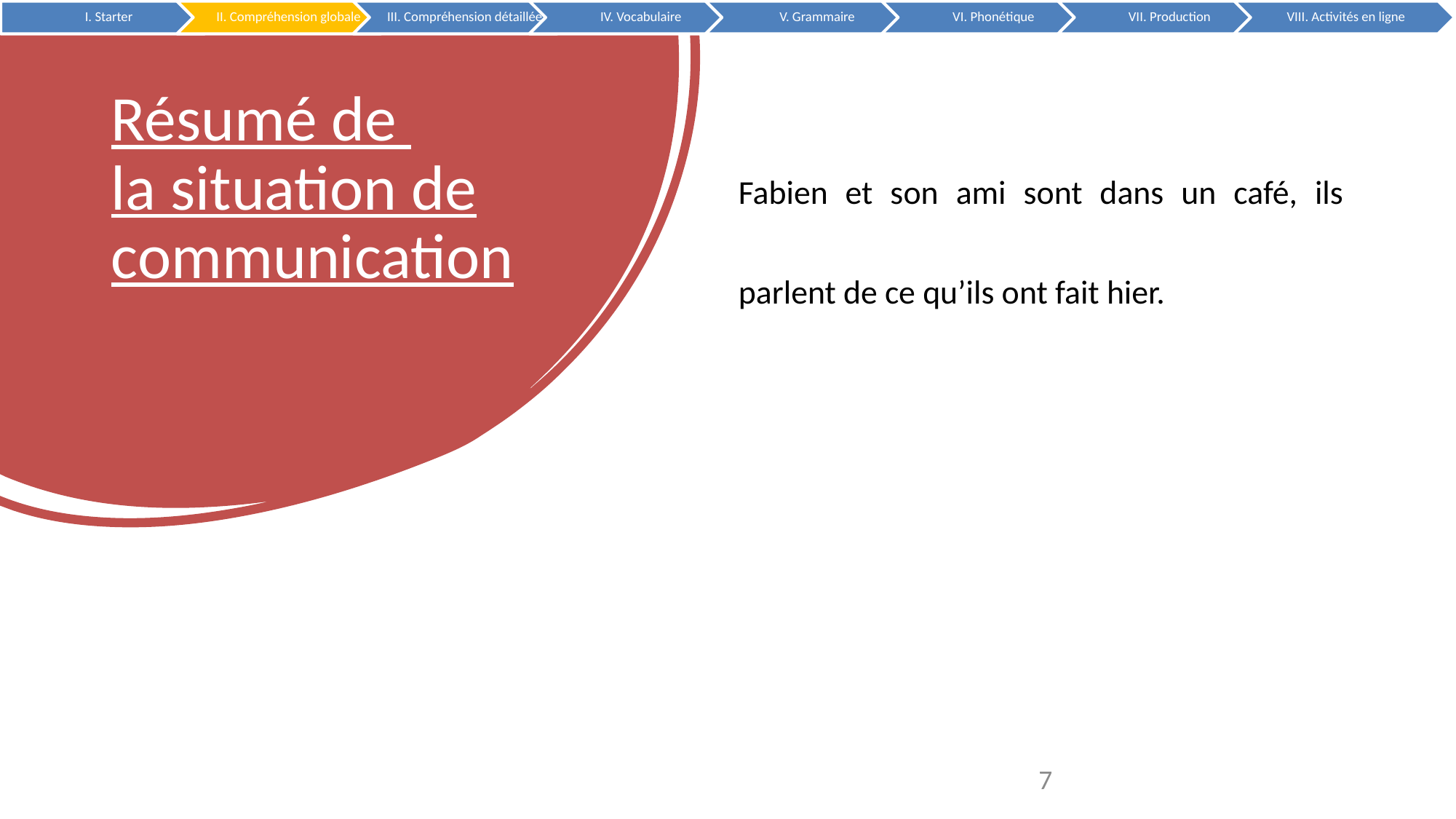

I. Starter
II. Compréhension globale
III. Compréhension détaillée
IV. Vocabulaire
V. Grammaire
VI. Phonétique
VII. Production
VIII. Activités en ligne
# Résumé de la situation de communication
Fabien et son ami sont dans un café, ils parlent de ce qu’ils ont fait hier.
7